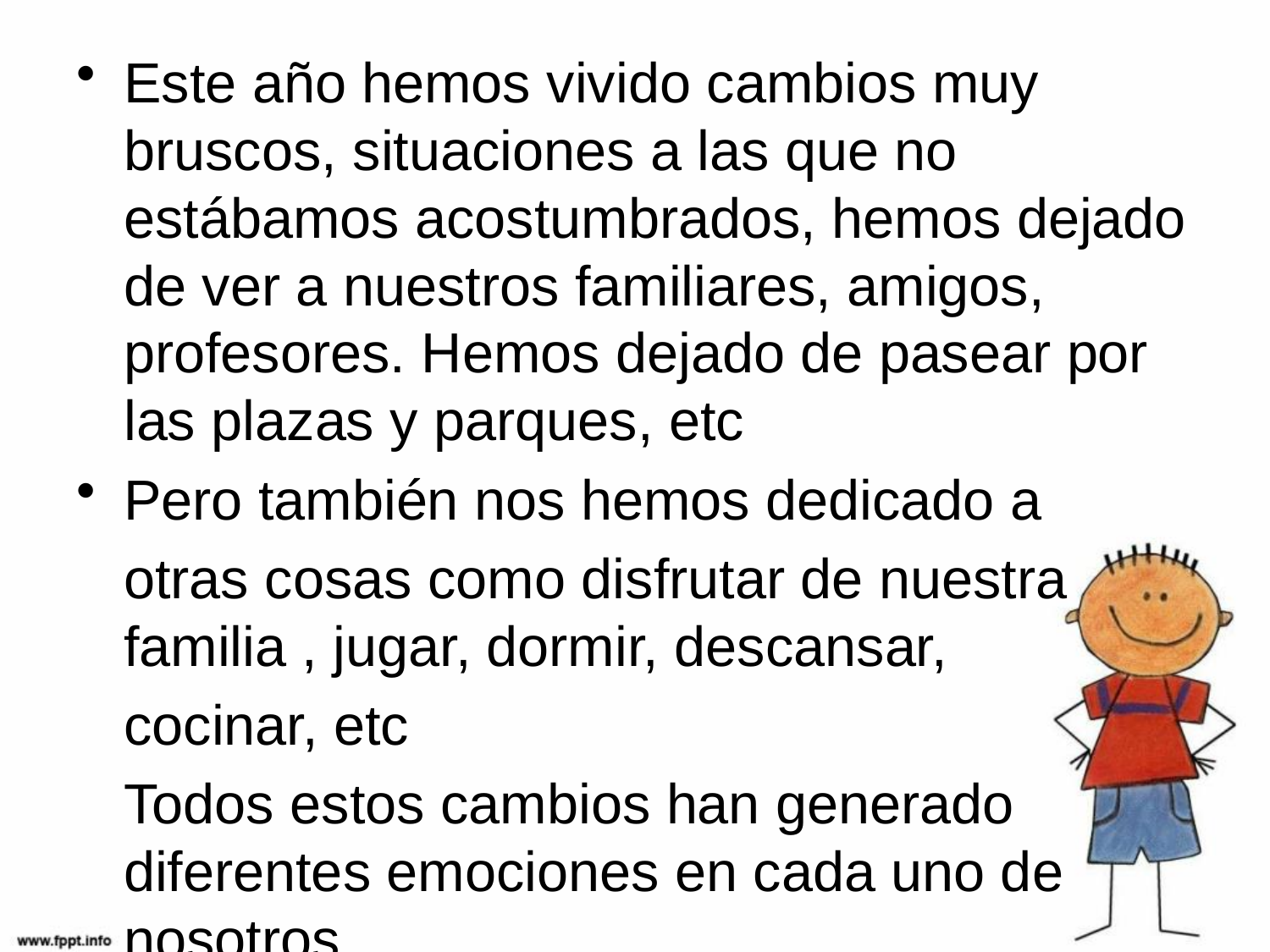

Este año hemos vivido cambios muy bruscos, situaciones a las que no estábamos acostumbrados, hemos dejado de ver a nuestros familiares, amigos, profesores. Hemos dejado de pasear por las plazas y parques, etc
Pero también nos hemos dedicado a
	otras cosas como disfrutar de nuestra familia , jugar, dormir, descansar,
	cocinar, etc
	Todos estos cambios han generado diferentes emociones en cada uno de nosotros